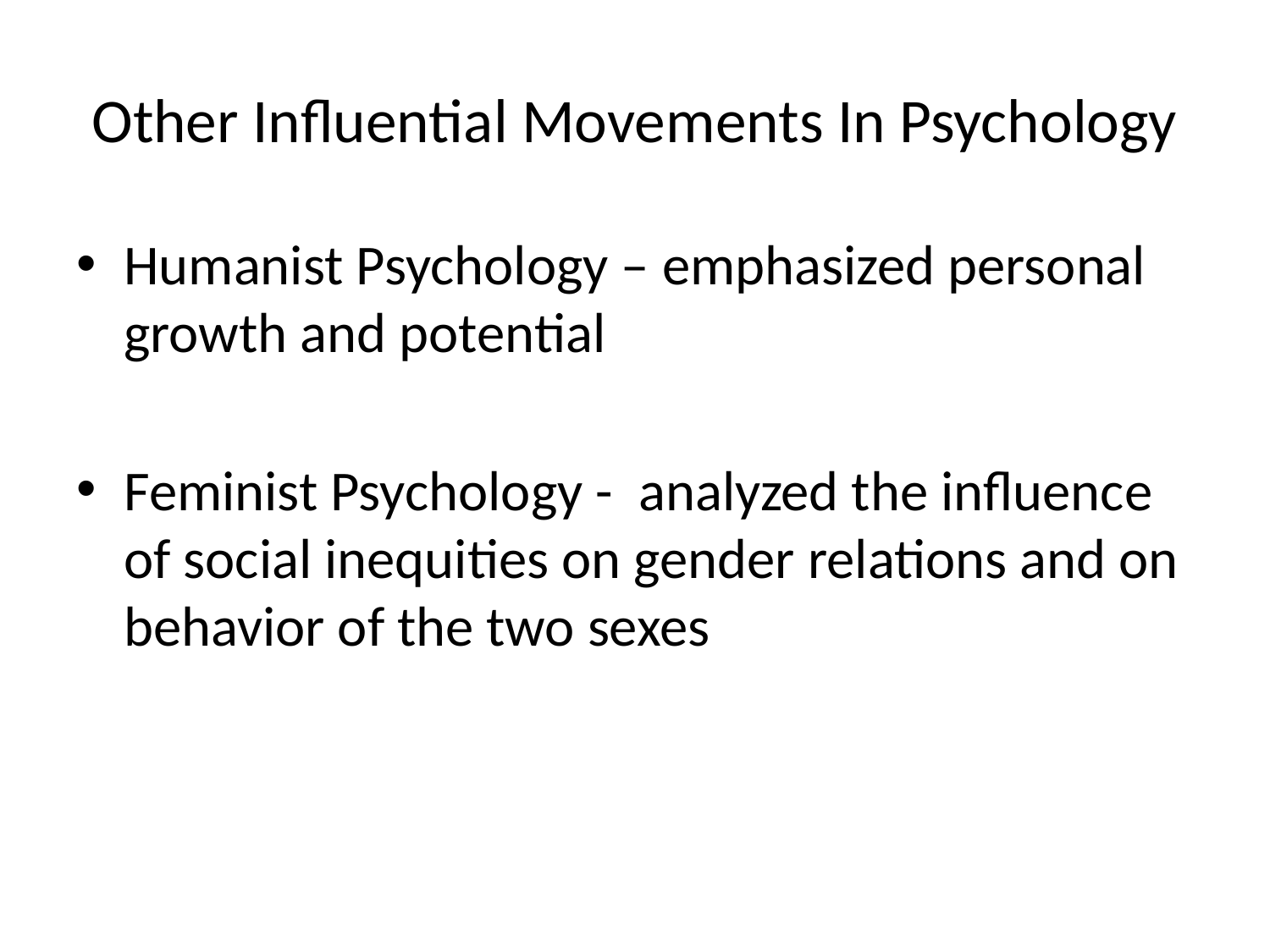

# Other Influential Movements In Psychology
Humanist Psychology – emphasized personal growth and potential

Feminist Psychology -  analyzed the influence of social inequities on gender relations and on behavior of the two sexes